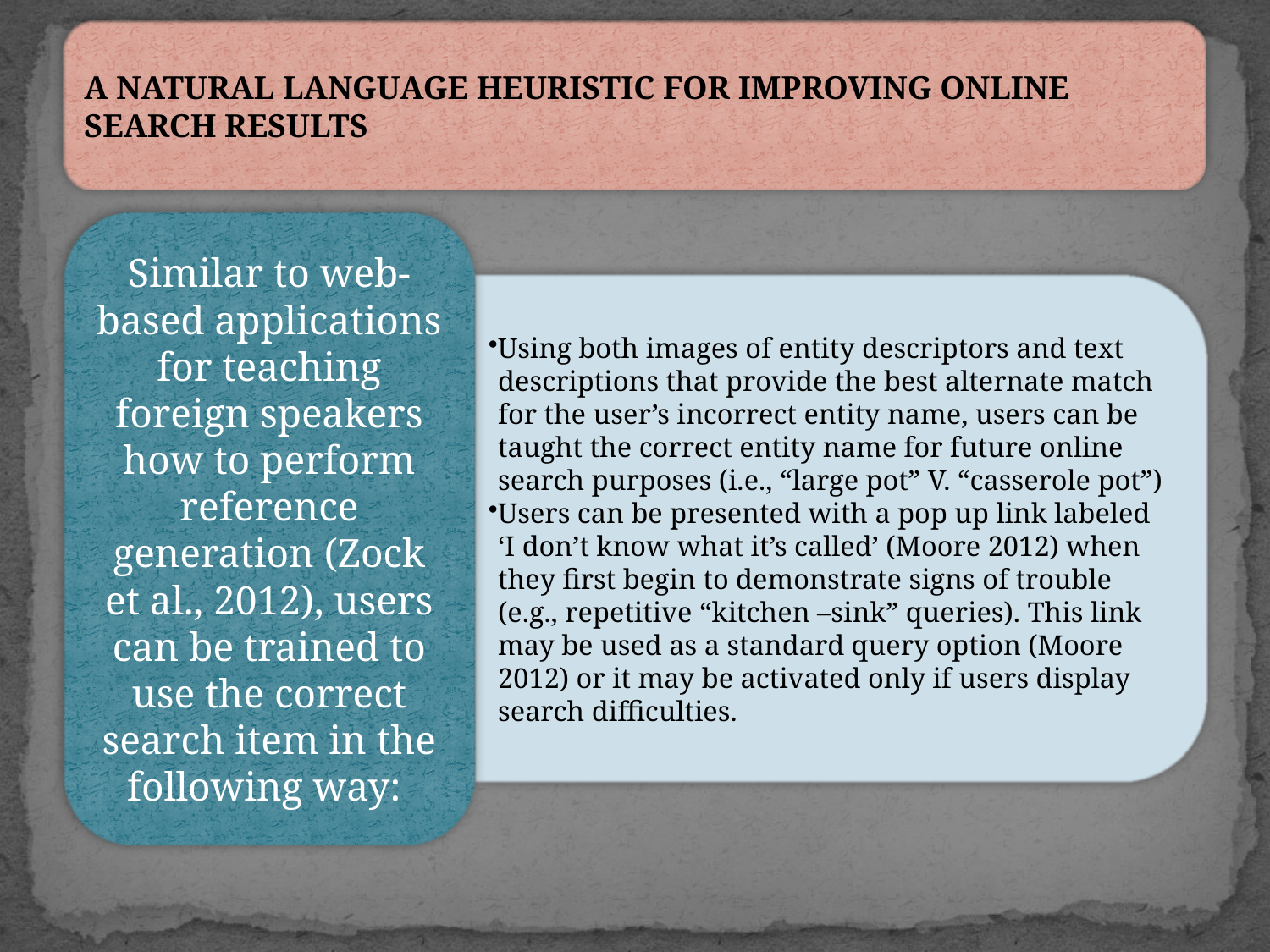

A NATURAL LANGUAGE HEURISTIC FOR IMPROVING ONLINE SEARCH RESULTS
Similar to web-based applications for teaching foreign speakers how to perform reference generation (Zock et al., 2012), users can be trained to use the correct search item in the following way:
Using both images of entity descriptors and text descriptions that provide the best alternate match for the user’s incorrect entity name, users can be taught the correct entity name for future online search purposes (i.e., “large pot” V. “casserole pot”)
Users can be presented with a pop up link labeled ‘I don’t know what it’s called’ (Moore 2012) when they first begin to demonstrate signs of trouble (e.g., repetitive “kitchen –sink” queries). This link may be used as a standard query option (Moore 2012) or it may be activated only if users display search difficulties.